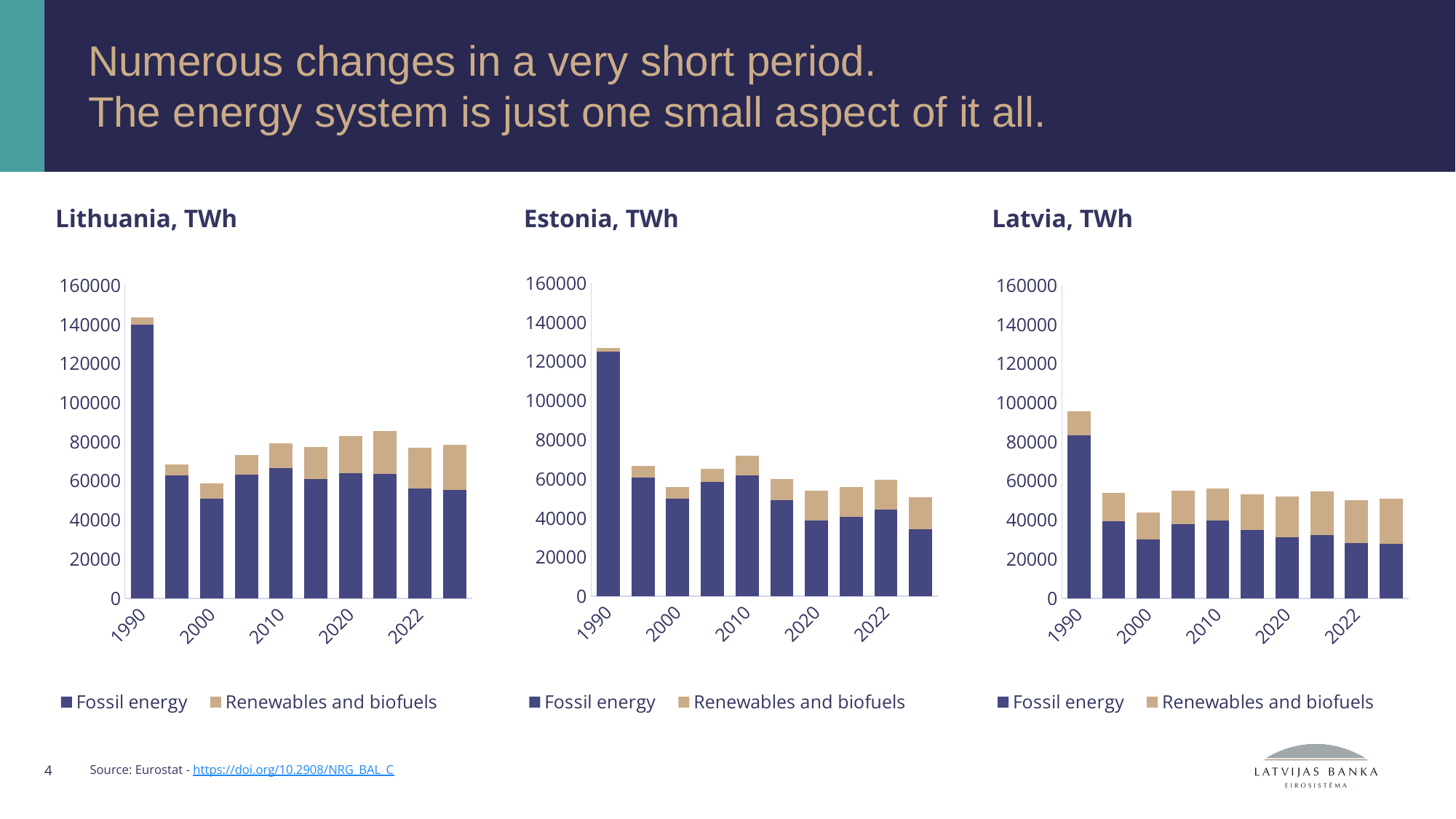

# Numerous changes in a very short period. The energy system is just one small aspect of it all.
Lithuania, TWh
Estonia, TWh
Latvia, TWh

### Chart

| Category | Fossil energy | Renewables and biofuels |
|---|---|---|
| 1990 | 139787.364 | 3724.0 |
| 1995 | 62882.698 | 5737.444 |
| 2000 | 51007.366 | 7845.278 |
| 2005 | 63186.909 | 10247.444 |
| 2010 | 66660.607 | 12385.333 |
| 2015 | 60910.783 | 16502.222 |
| 2020 | 63843.982 | 19255.1 |
| 2021 | 63760.706 | 21798.644 |
| 2022 | 56239.333 | 20840.128 |
| 2023 | 55493.166 | 22932.544 |

### Chart

| Category | Fossil energy | Renewables and biofuels |
|---|---|---|
| 1990 | 124879.725 | 2184.722 |
| 1995 | 60764.84 | 5730.611 |
| 2000 | 50009.058 | 5964.444 |
| 2005 | 58460.157 | 6846.973 |
| 2010 | 61735.493 | 9934.706 |
| 2015 | 49011.165 | 10859.989 |
| 2020 | 38529.046 | 15347.297 |
| 2021 | 40616.304 | 15349.915 |
| 2022 | 44282.037 | 15355.135 |
| 2023 | 34210.373 | 16273.538 |

### Chart

| Category | Fossil energy | Renewables and biofuels |
|---|---|---|
| 1990 | 83409.017 | 12157.289 |
| 1995 | 39351.567 | 14632.197 |
| 2000 | 29968.213 | 13850.241 |
| 2005 | 37731.461 | 17168.976 |
| 2010 | 39602.921 | 16682.04 |
| 2015 | 35104.876 | 17876.725 |
| 2020 | 31051.235 | 21041.926 |
| 2021 | 32418.73 | 22135.714 |
| 2022 | 28120.787 | 22231.105 |
| 2023 | 27819.359 | 22962.55 |
4
Source: Eurostat - https://doi.org/10.2908/NRG_BAL_C